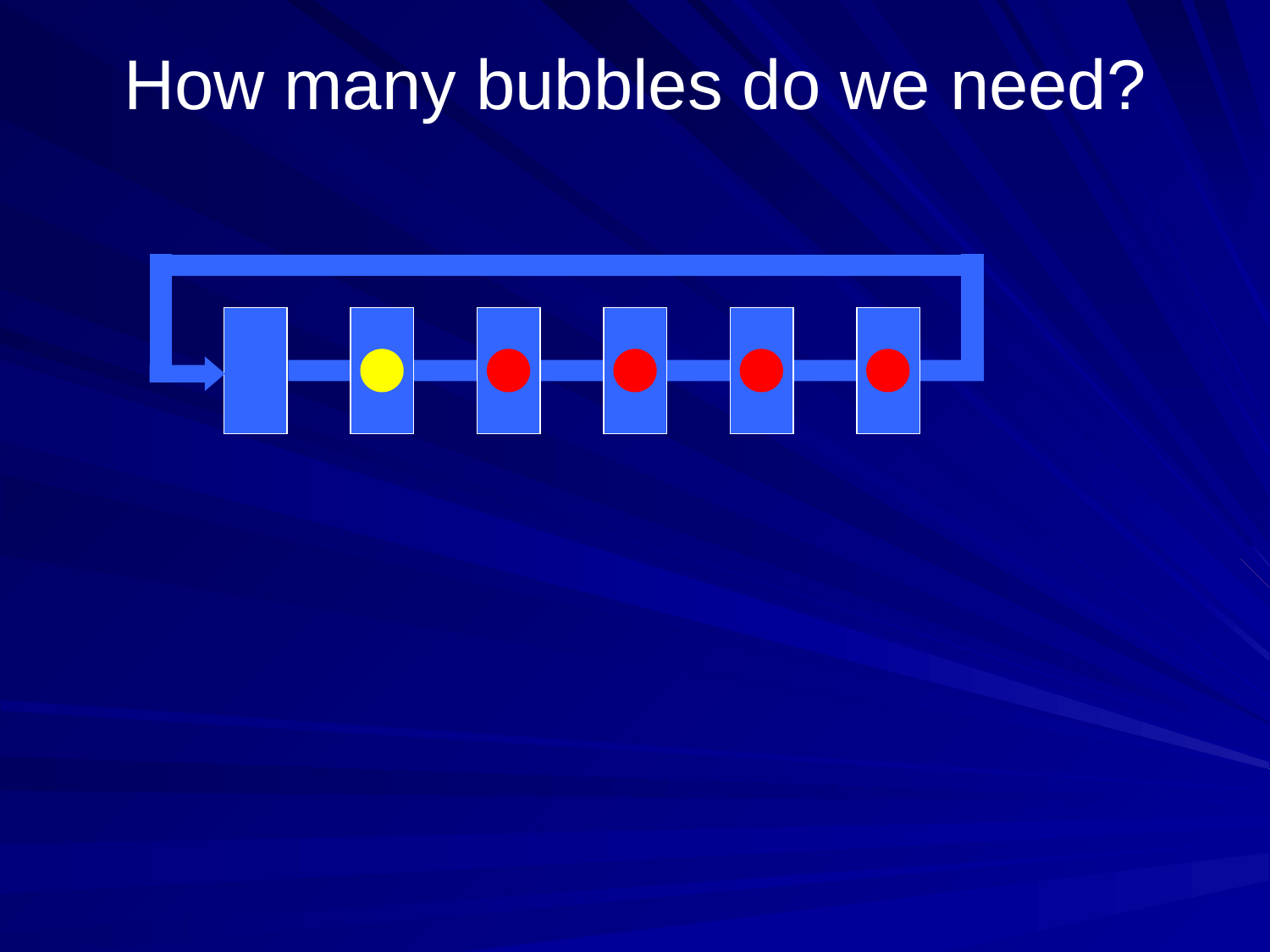

# How many bubbles do we need?